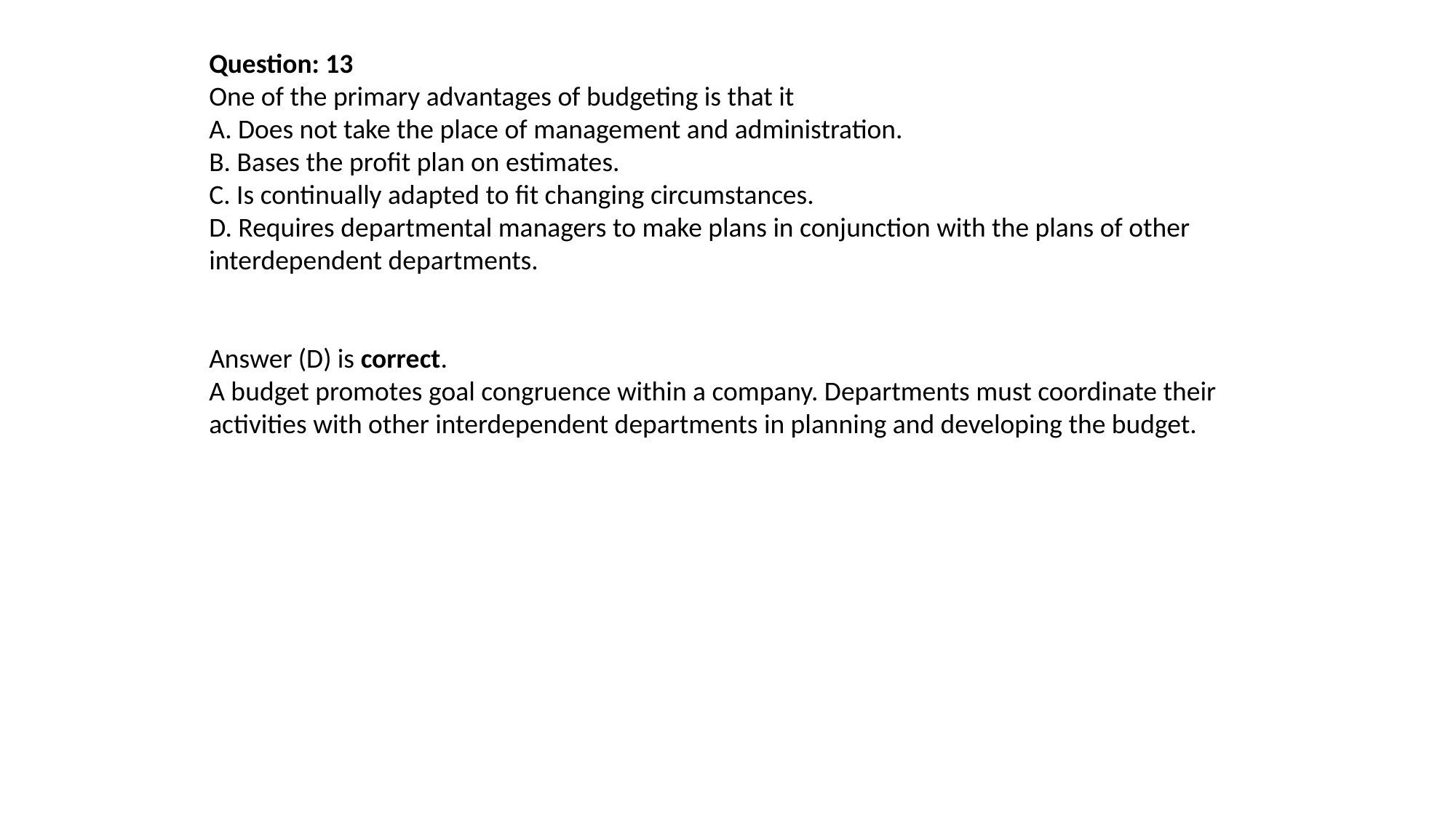

Question: 13
One of the primary advantages of budgeting is that it
A. Does not take the place of management and administration.
B. Bases the profit plan on estimates.
C. Is continually adapted to fit changing circumstances.
D. Requires departmental managers to make plans in conjunction with the plans of other interdependent departments.

Answer (D) is correct.
A budget promotes goal congruence within a company. Departments must coordinate their activities with other interdependent departments in planning and developing the budget.